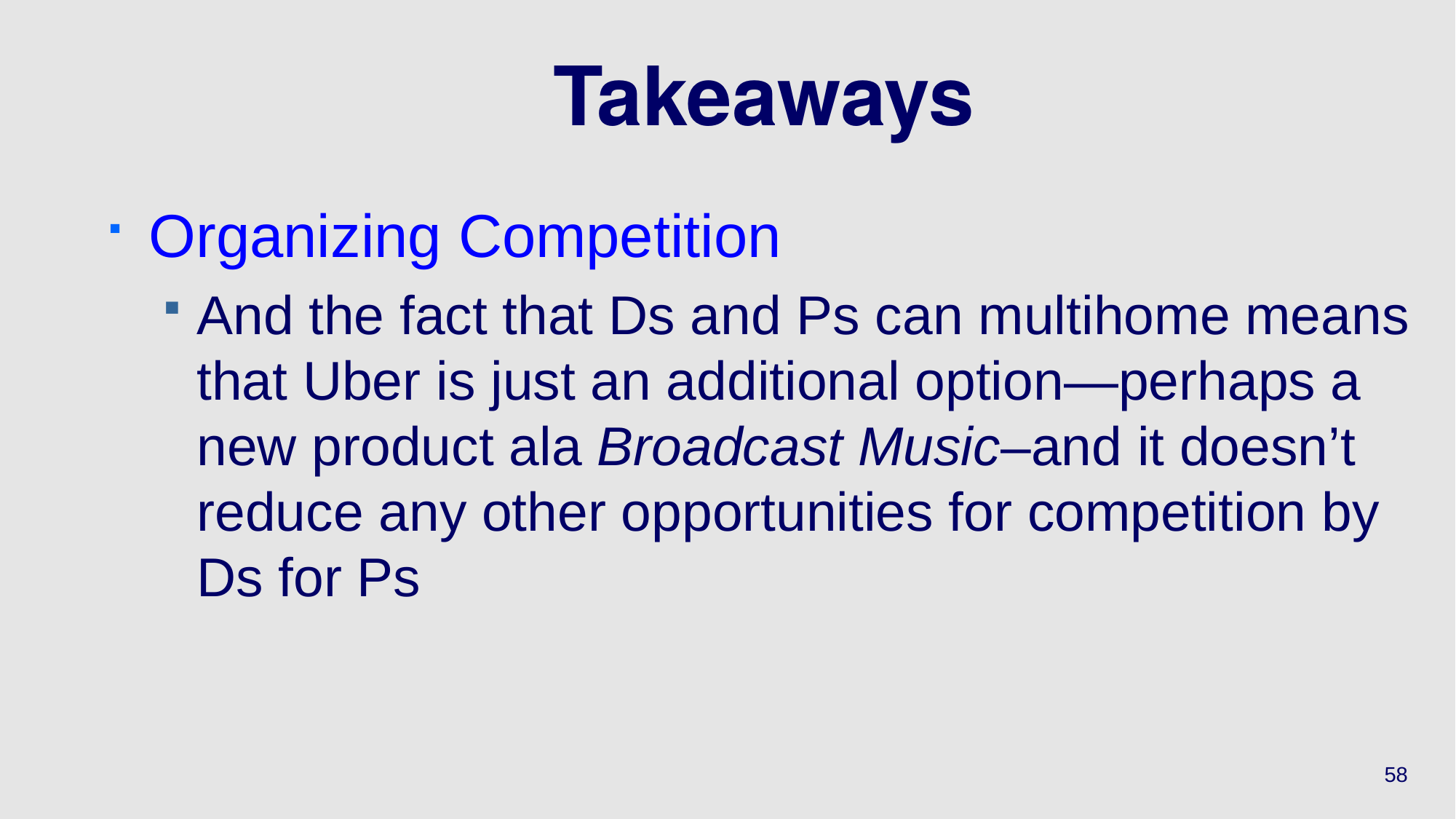

# Takeaways
Organizing Competition
And the fact that Ds and Ps can multihome means that Uber is just an additional option—perhaps a new product ala Broadcast Music–and it doesn’t reduce any other opportunities for competition by Ds for Ps
58